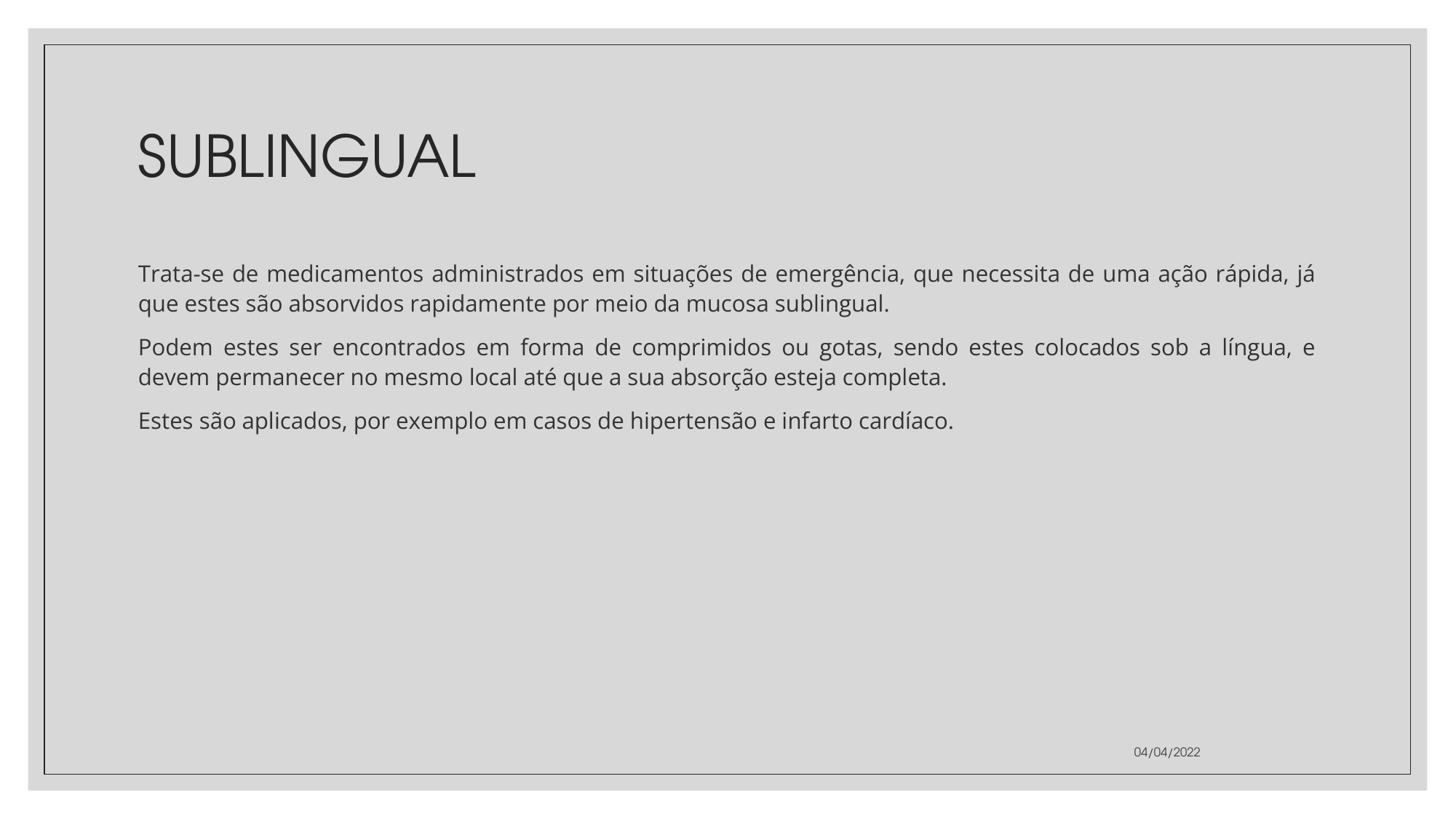

# SUBLINGUAL
Trata-se de medicamentos administrados em situações de emergência, que necessita de uma ação rápida, já que estes são absorvidos rapidamente por meio da mucosa sublingual.
Podem estes ser encontrados em forma de comprimidos ou gotas, sendo estes colocados sob a língua, e devem permanecer no mesmo local até que a sua absorção esteja completa.
Estes são aplicados, por exemplo em casos de hipertensão e infarto cardíaco.

04/04/2022